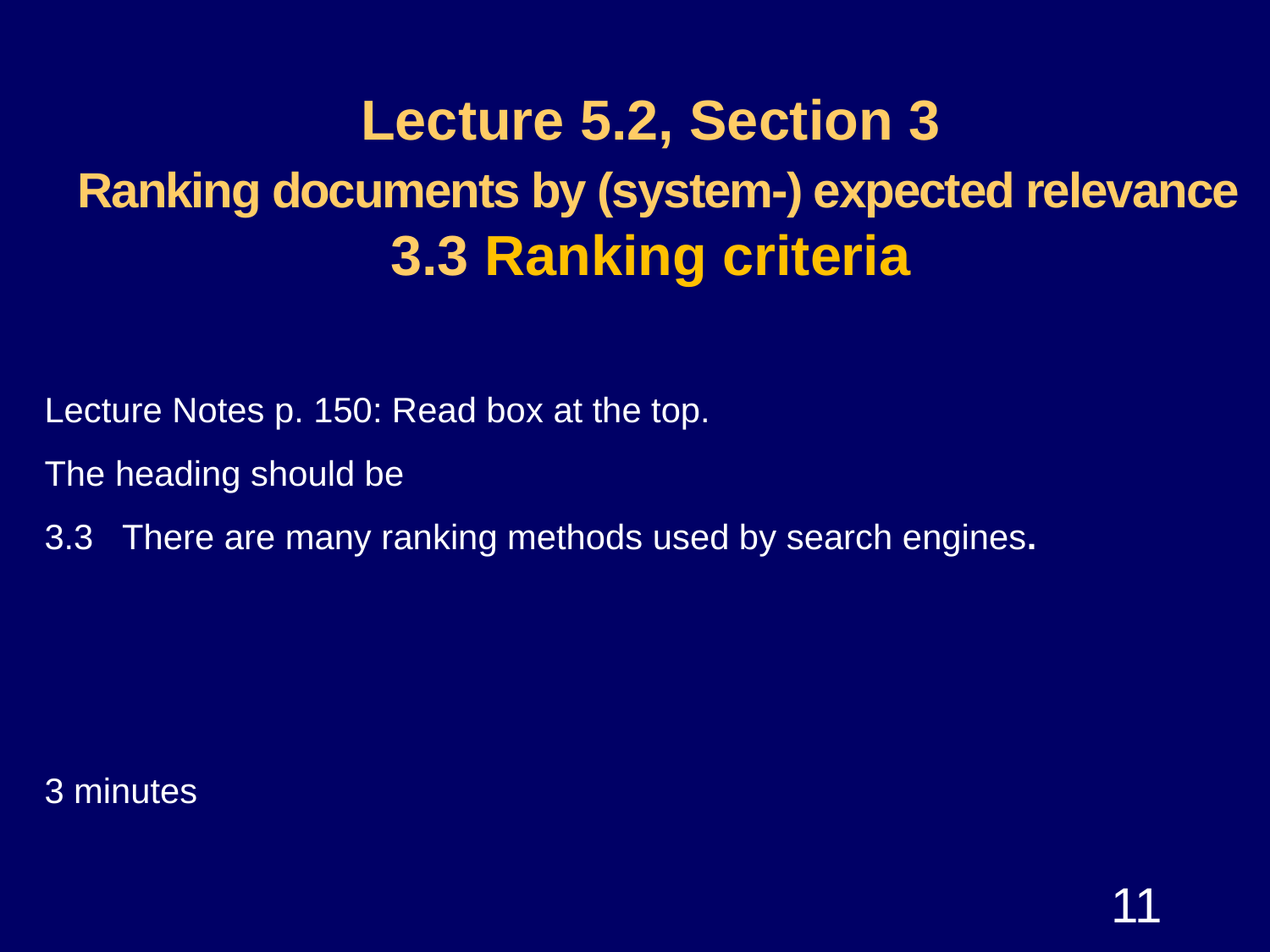

# Lecture 5.2, Section 3 Ranking documents by (system-) expected relevance 3.3 Ranking criteria
Lecture Notes p. 150: Read box at the top.
The heading should be
3.3   There are many ranking methods used by search engines.

3 minutes
11